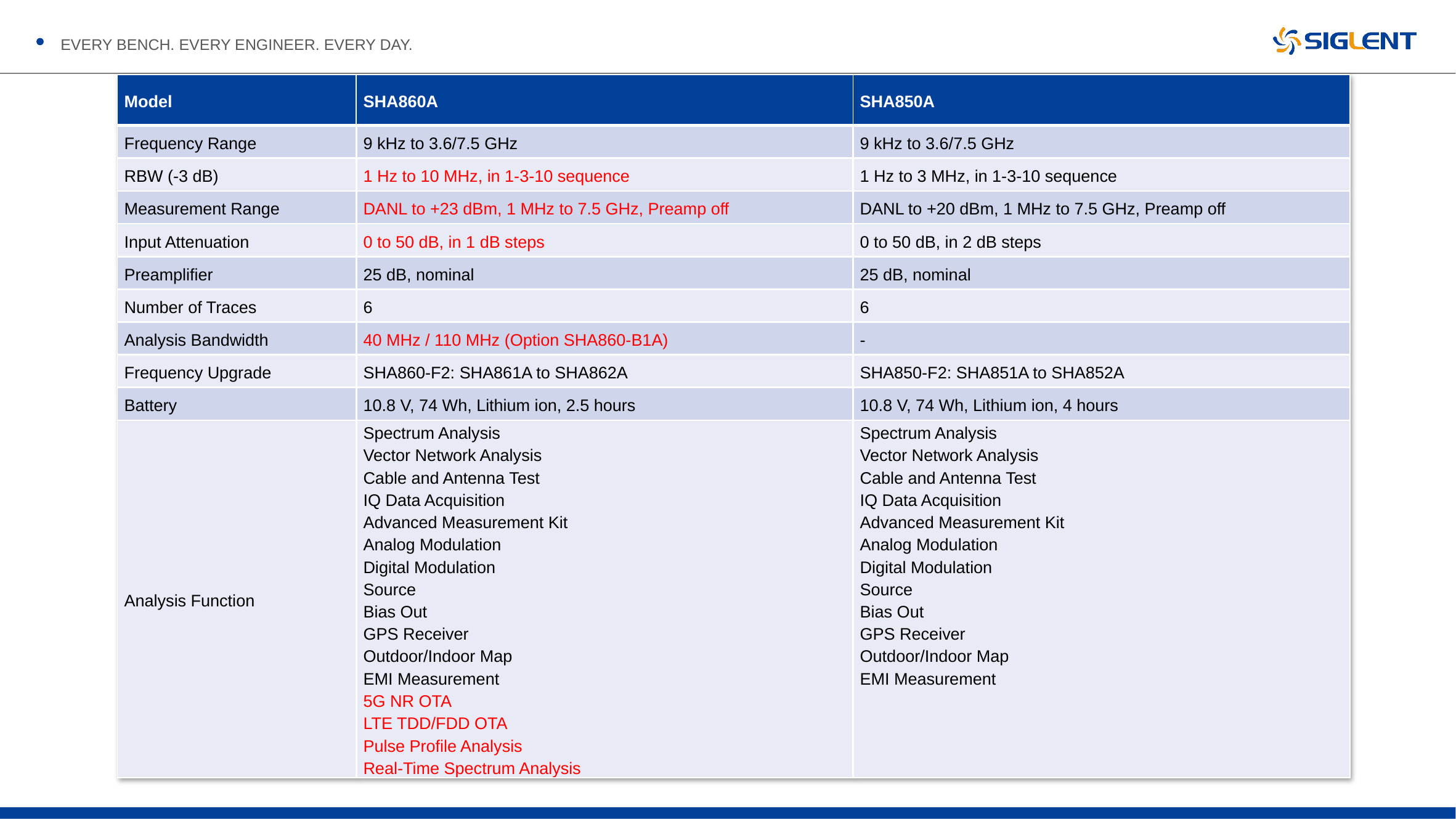

| Model | SHA860A | SHA850A |
| --- | --- | --- |
| Frequency Range | 9 kHz to 3.6/7.5 GHz | 9 kHz to 3.6/7.5 GHz |
| RBW (-3 dB) | 1 Hz to 10 MHz, in 1-3-10 sequence | 1 Hz to 3 MHz, in 1-3-10 sequence |
| Measurement Range | DANL to +23 dBm, 1 MHz to 7.5 GHz, Preamp off | DANL to +20 dBm, 1 MHz to 7.5 GHz, Preamp off |
| Input Attenuation | 0 to 50 dB, in 1 dB steps | 0 to 50 dB, in 2 dB steps |
| Preamplifier | 25 dB, nominal | 25 dB, nominal |
| Number of Traces | 6 | 6 |
| Analysis Bandwidth | 40 MHz / 110 MHz (Option SHA860-B1A) | - |
| Frequency Upgrade | SHA860-F2: SHA861A to SHA862A | SHA850-F2: SHA851A to SHA852A |
| Battery | 10.8 V, 74 Wh, Lithium ion, 2.5 hours | 10.8 V, 74 Wh, Lithium ion, 4 hours |
| Analysis Function | Spectrum Analysis Vector Network Analysis Cable and Antenna Test IQ Data Acquisition Advanced Measurement Kit Analog Modulation Digital Modulation Source Bias Out GPS Receiver Outdoor/Indoor Map EMI Measurement 5G NR OTA LTE TDD/FDD OTA Pulse Profile Analysis Real-Time Spectrum Analysis | Spectrum Analysis Vector Network Analysis Cable and Antenna Test IQ Data Acquisition Advanced Measurement Kit Analog Modulation Digital Modulation Source Bias Out GPS Receiver Outdoor/Indoor Map EMI Measurement |